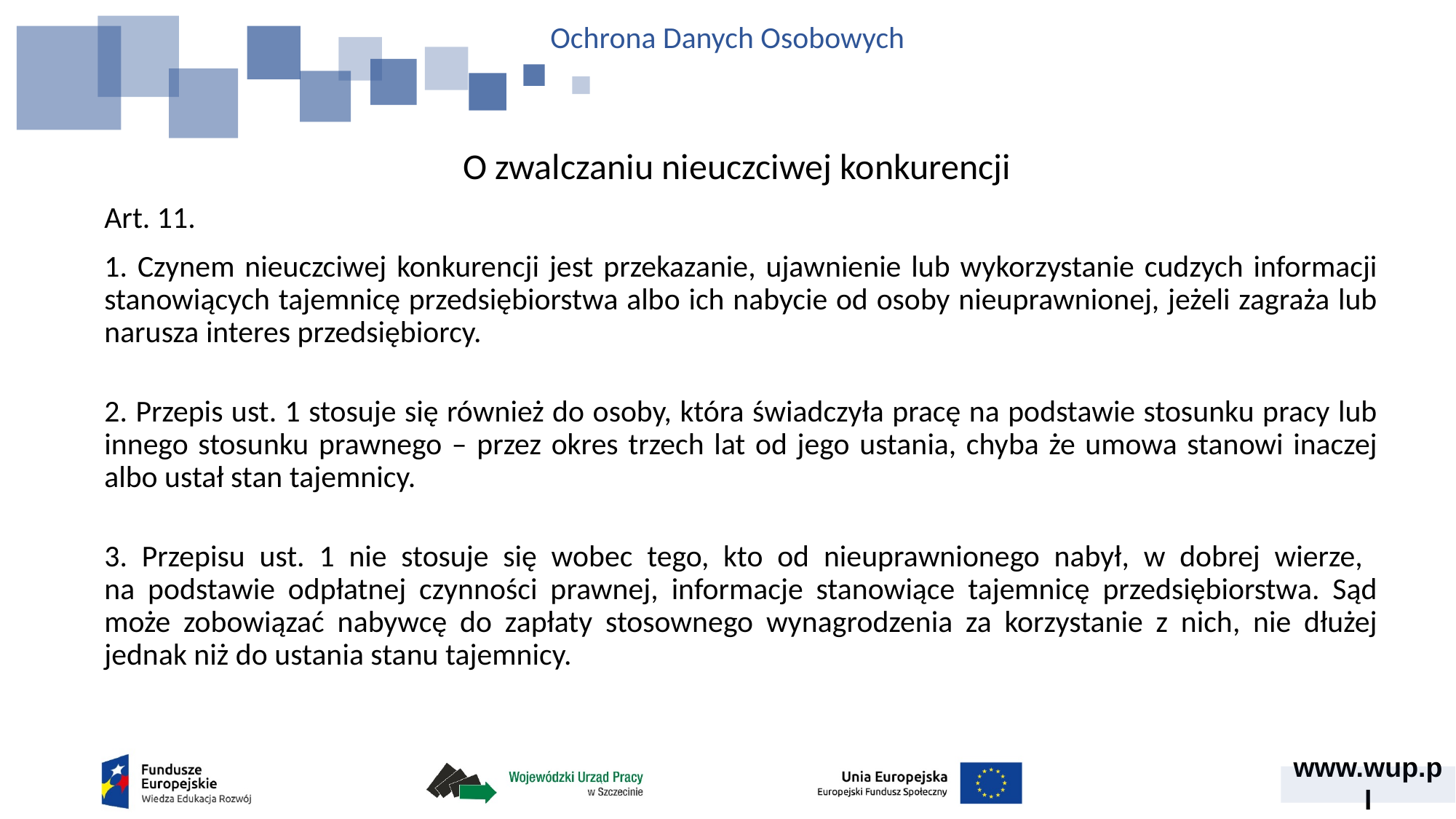

Ochrona Danych Osobowych
O zwalczaniu nieuczciwej konkurencji
Art. 11.
1. Czynem nieuczciwej konkurencji jest przekazanie, ujawnienie lub wykorzystanie cudzych informacji stanowiących tajemnicę przedsiębiorstwa albo ich nabycie od osoby nieuprawnionej, jeżeli zagraża lub narusza interes przedsiębiorcy.

2. Przepis ust. 1 stosuje się również do osoby, która świadczyła pracę na podstawie stosunku pracy lub innego stosunku prawnego – przez okres trzech lat od jego ustania, chyba że umowa stanowi inaczej albo ustał stan tajemnicy.

3. Przepisu ust. 1 nie stosuje się wobec tego, kto od nieuprawnionego nabył, w dobrej wierze,
na podstawie odpłatnej czynności prawnej, informacje stanowiące tajemnicę przedsiębiorstwa. Sąd może zobowiązać nabywcę do zapłaty stosownego wynagrodzenia za korzystanie z nich, nie dłużej jednak niż do ustania stanu tajemnicy.